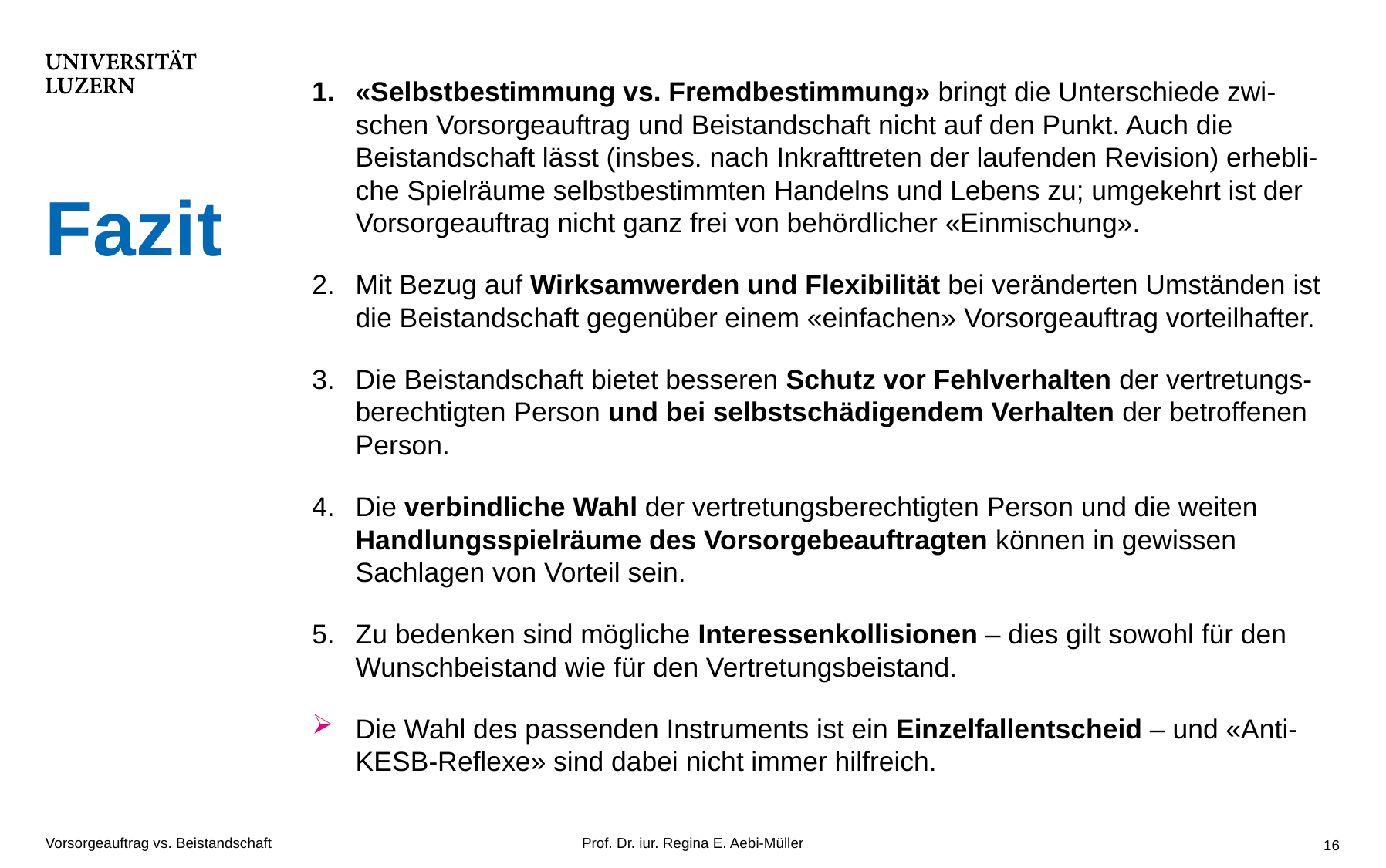

«Selbstbestimmung vs. Fremdbestimmung» bringt die Unterschiede zwi-schen Vorsorgeauftrag und Beistandschaft nicht auf den Punkt. Auch die Beistandschaft lässt (insbes. nach Inkrafttreten der laufenden Revision) erhebli-che Spielräume selbstbestimmten Handelns und Lebens zu; umgekehrt ist der Vorsorgeauftrag nicht ganz frei von behördlicher «Einmischung».
Mit Bezug auf Wirksamwerden und Flexibilität bei veränderten Umständen ist die Beistandschaft gegenüber einem «einfachen» Vorsorgeauftrag vorteilhafter.
Die Beistandschaft bietet besseren Schutz vor Fehlverhalten der vertretungs-berechtigten Person und bei selbstschädigendem Verhalten der betroffenen Person.
Die verbindliche Wahl der vertretungsberechtigten Person und die weiten Handlungsspielräume des Vorsorgebeauftragten können in gewissen Sachlagen von Vorteil sein.
Zu bedenken sind mögliche Interessenkollisionen – dies gilt sowohl für den Wunschbeistand wie für den Vertretungsbeistand.
Die Wahl des passenden Instruments ist ein Einzelfallentscheid – und «Anti-KESB-Reflexe» sind dabei nicht immer hilfreich.
# Fazit
Vorsorgeauftrag vs. Beistandschaft
Prof. Dr. iur. Regina E. Aebi-Müller
16